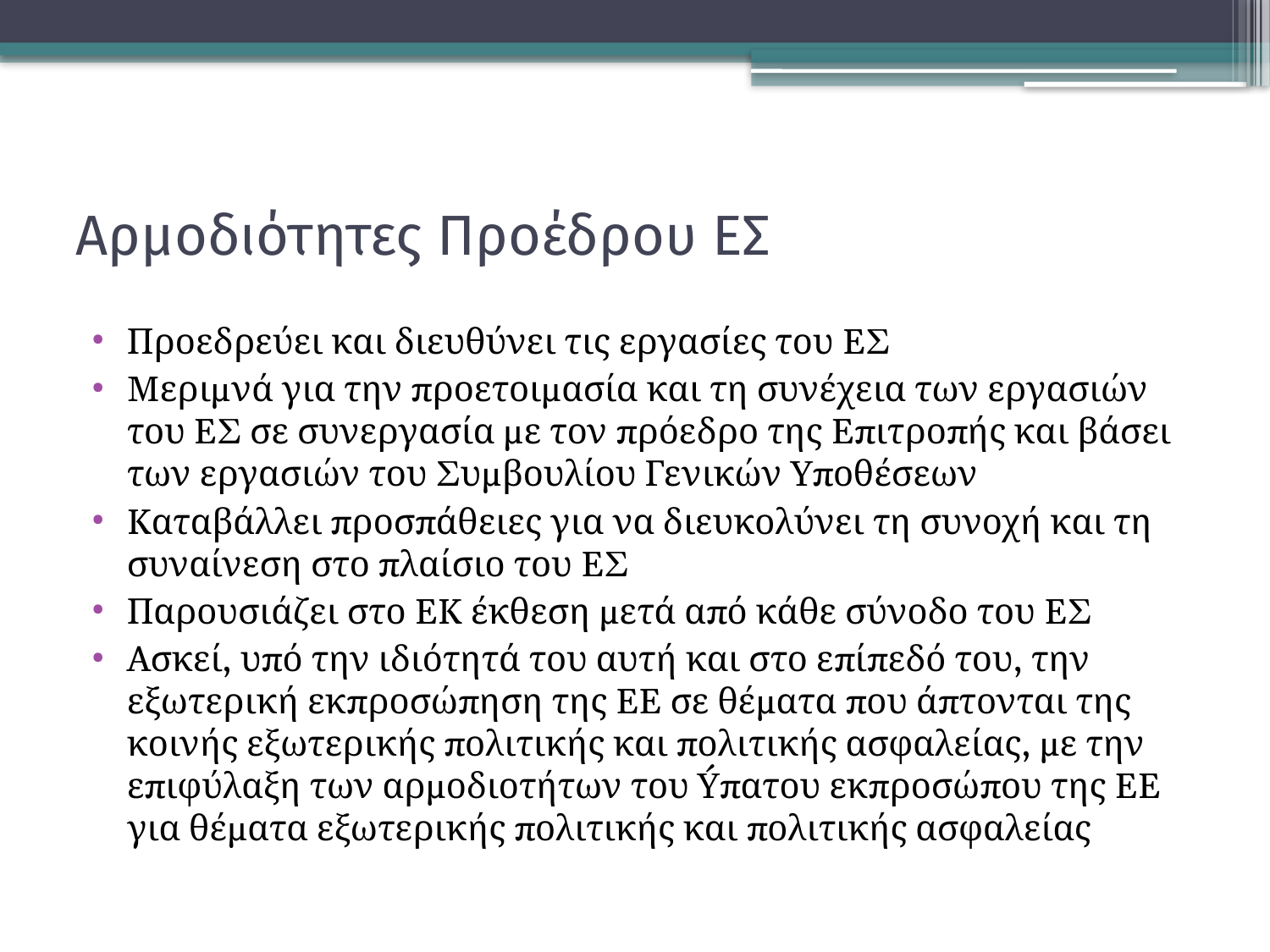

# Αρμοδιότητες Προέδρου ΕΣ
Προεδρεύει και διευθύνει τις εργασίες του ΕΣ
Μεριμνά για την προετοιμασία και τη συνέχεια των εργασιών του ΕΣ σε συνεργασία με τον πρόεδρο της Επιτροπής και βάσει των εργασιών του Συμβουλίου Γενικών Υποθέσεων
Καταβάλλει προσπάθειες για να διευκολύνει τη συνοχή και τη συναίνεση στο πλαίσιο του ΕΣ
Παρουσιάζει στο ΕΚ έκθεση μετά από κάθε σύνοδο του ΕΣ
Ασκεί, υπό την ιδιότητά του αυτή και στο επίπεδό του, την εξωτερική εκπροσώπηση της ΕΕ σε θέματα που άπτονται της κοινής εξωτερικής πολιτικής και πολιτικής ασφαλείας, με την επιφύλαξη των αρμοδιοτήτων του Ύπατου εκπροσώπου της ΕΕ για θέματα εξωτερικής πολιτικής και πολιτικής ασφαλείας